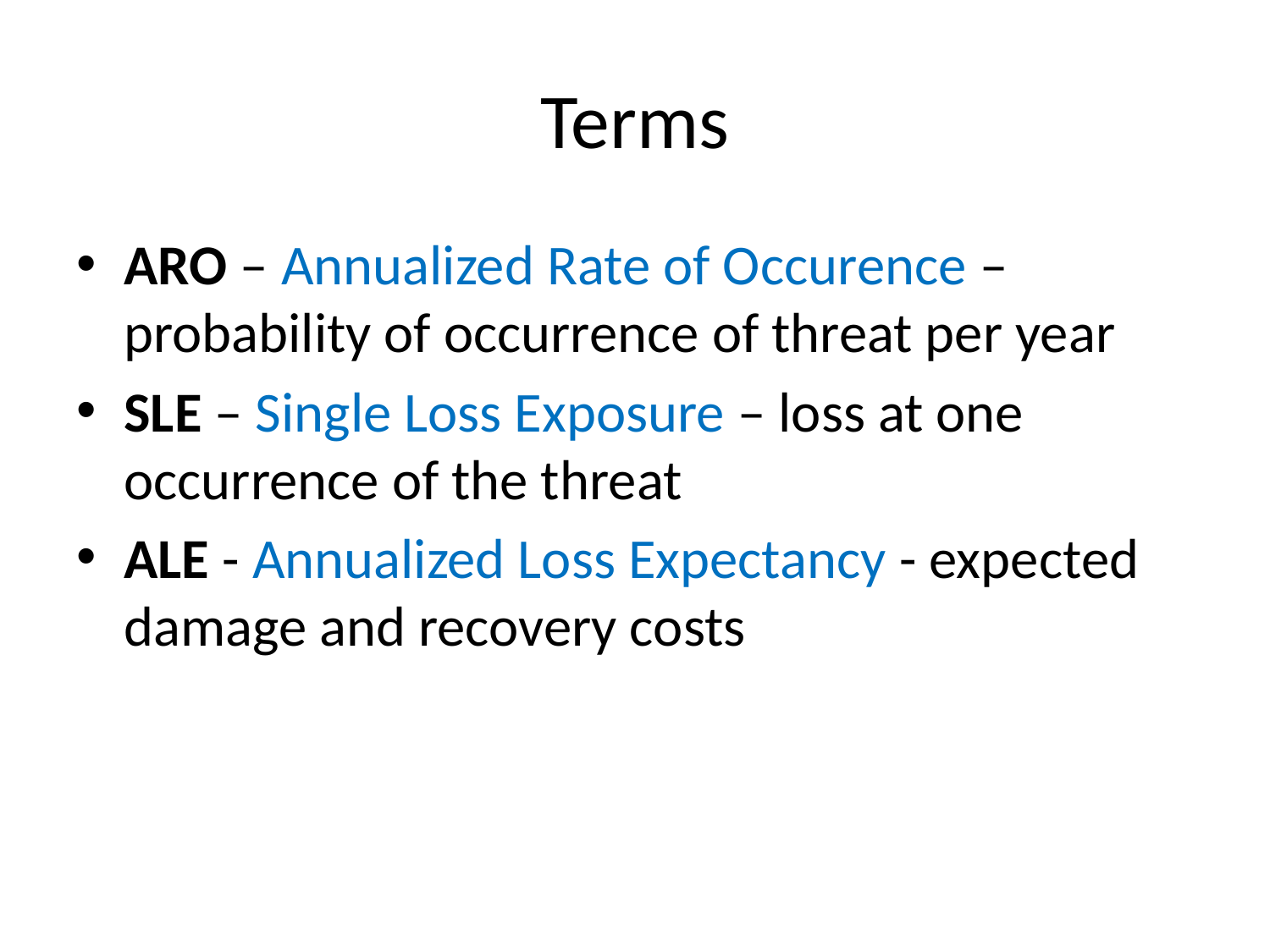

# Terms
ARO – Annualized Rate of Occurence – probability of occurrence of threat per year
SLE – Single Loss Exposure – loss at one occurrence of the threat
ALE - Annualized Loss Expectancy - expected damage and recovery costs